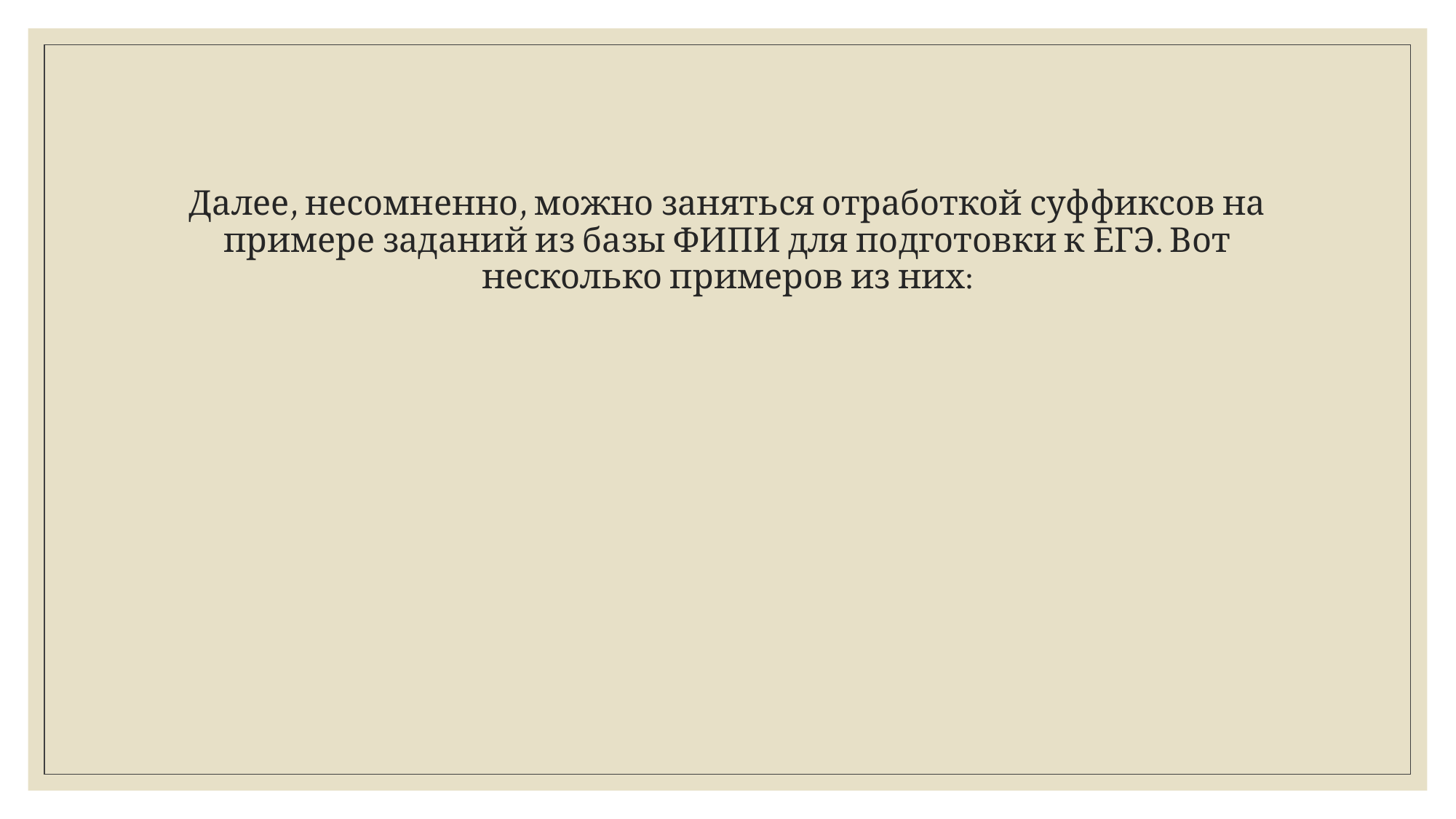

# Далее, несомненно, можно заняться отработкой суффиксов на примере заданий из базы ФИПИ для подготовки к ЕГЭ. Вот несколько примеров из них: